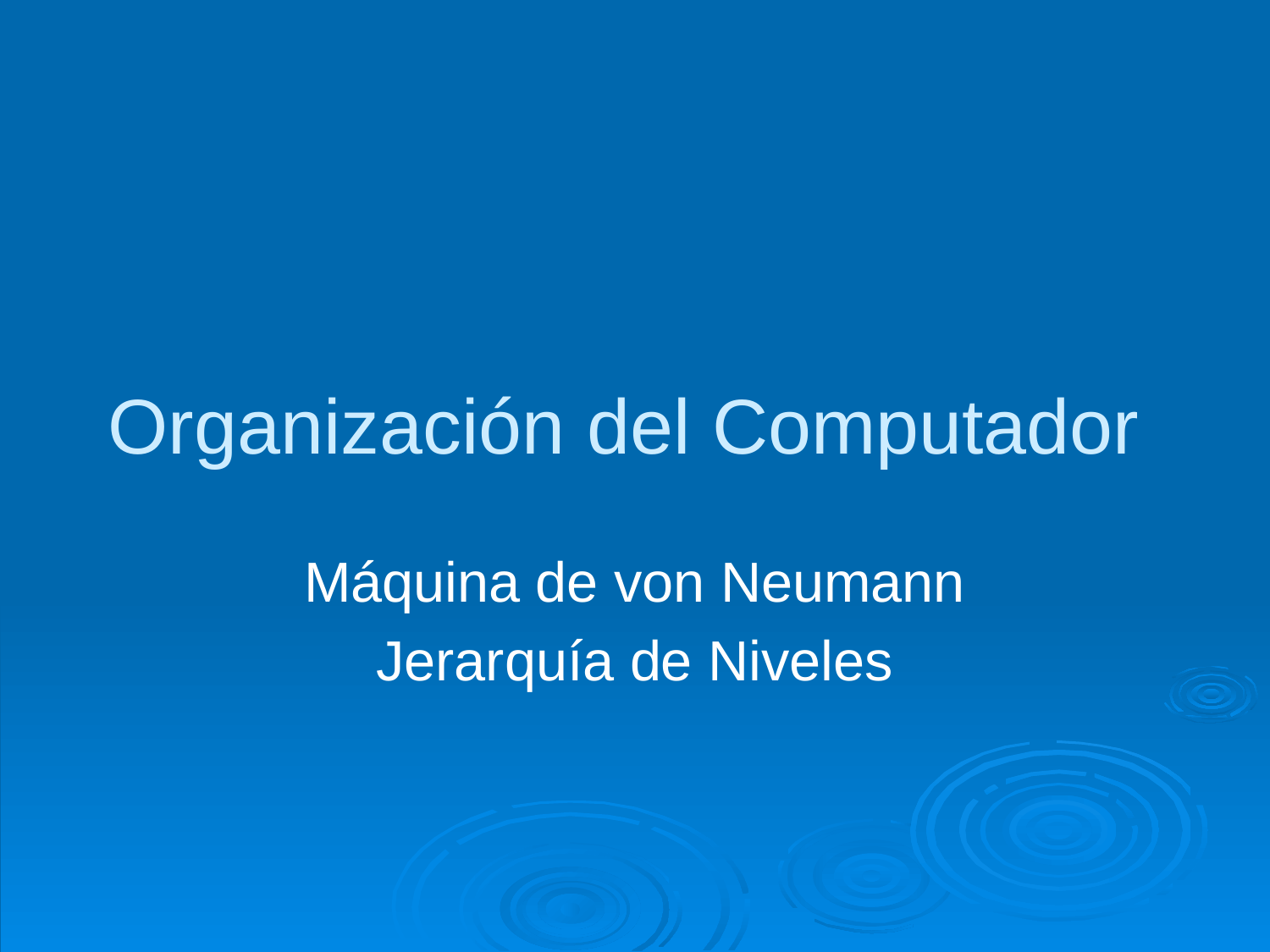

# Organización del Computador
Máquina de von Neumann
Jerarquía de Niveles